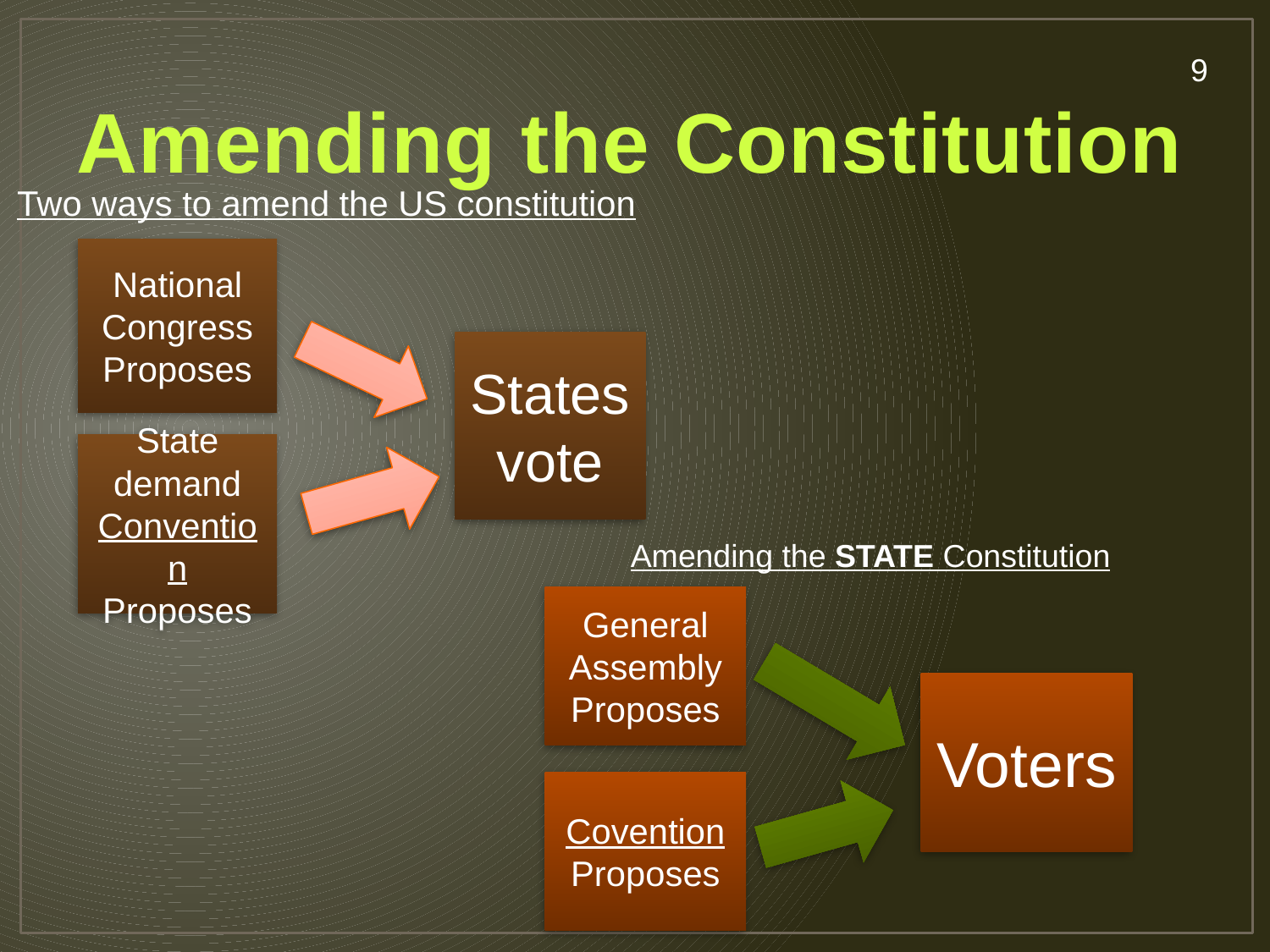

# Amending the Constitution
9
Two ways to amend the US constitution
National Congress Proposes

States vote
State demand Convention
Proposes

Amending the STATE Constitution
General Assembly Proposes

Voters
Covention Proposes